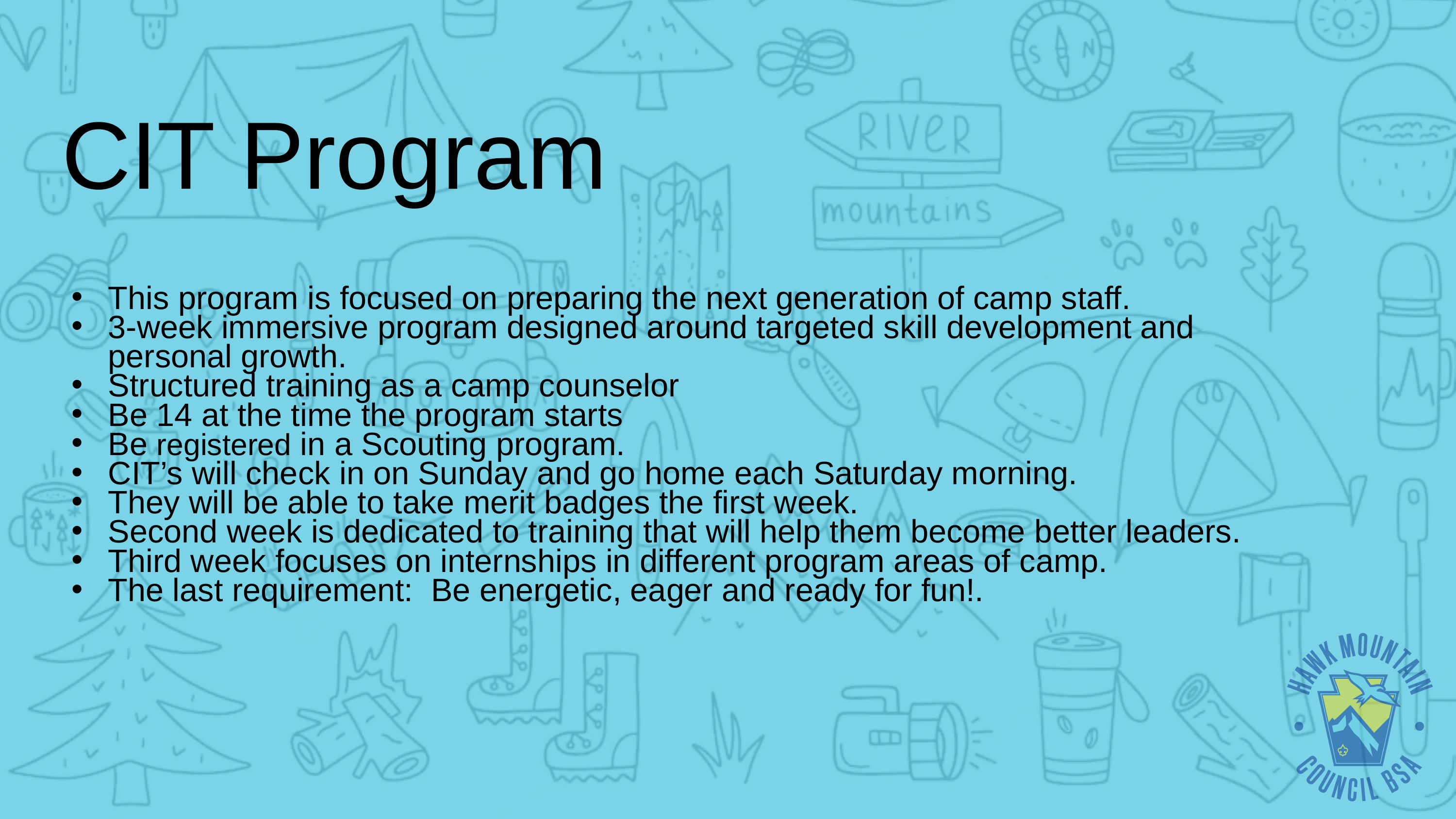

CIT Program
This program is focused on preparing the next generation of camp staff.
3-week immersive program designed around targeted skill development and personal growth.
Structured training as a camp counselor
Be 14 at the time the program starts
Be registered in a Scouting program.
CIT’s will check in on Sunday and go home each Saturday morning.
They will be able to take merit badges the first week.
Second week is dedicated to training that will help them become better leaders.
Third week focuses on internships in different program areas of camp.
The last requirement:  Be energetic, eager and ready for fun!.